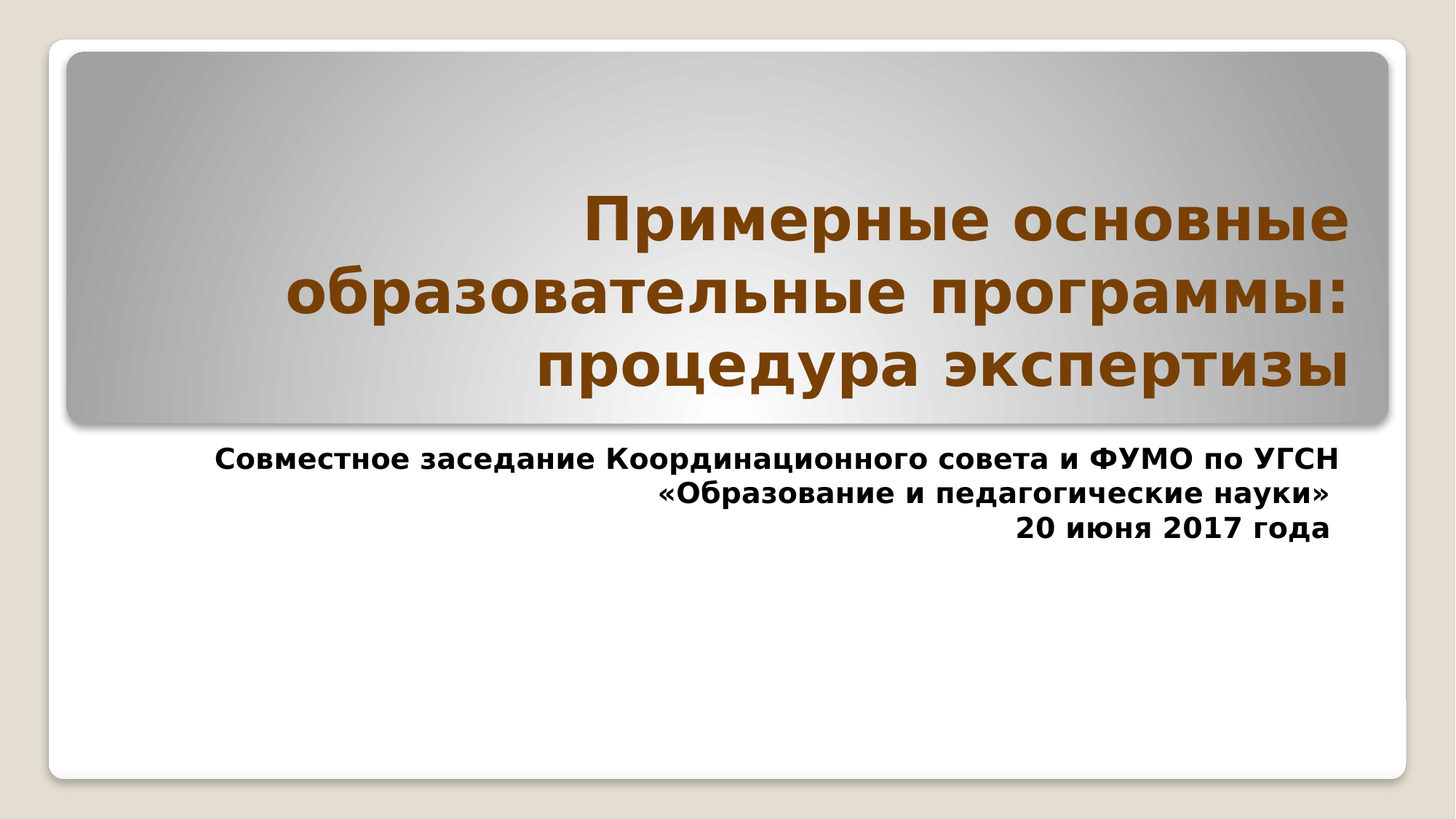

# Примерные основные образовательные программы: процедура экспертизы
Совместное заседание Координационного совета и ФУМО по УГСН «Образование и педагогические науки»
20 июня 2017 года